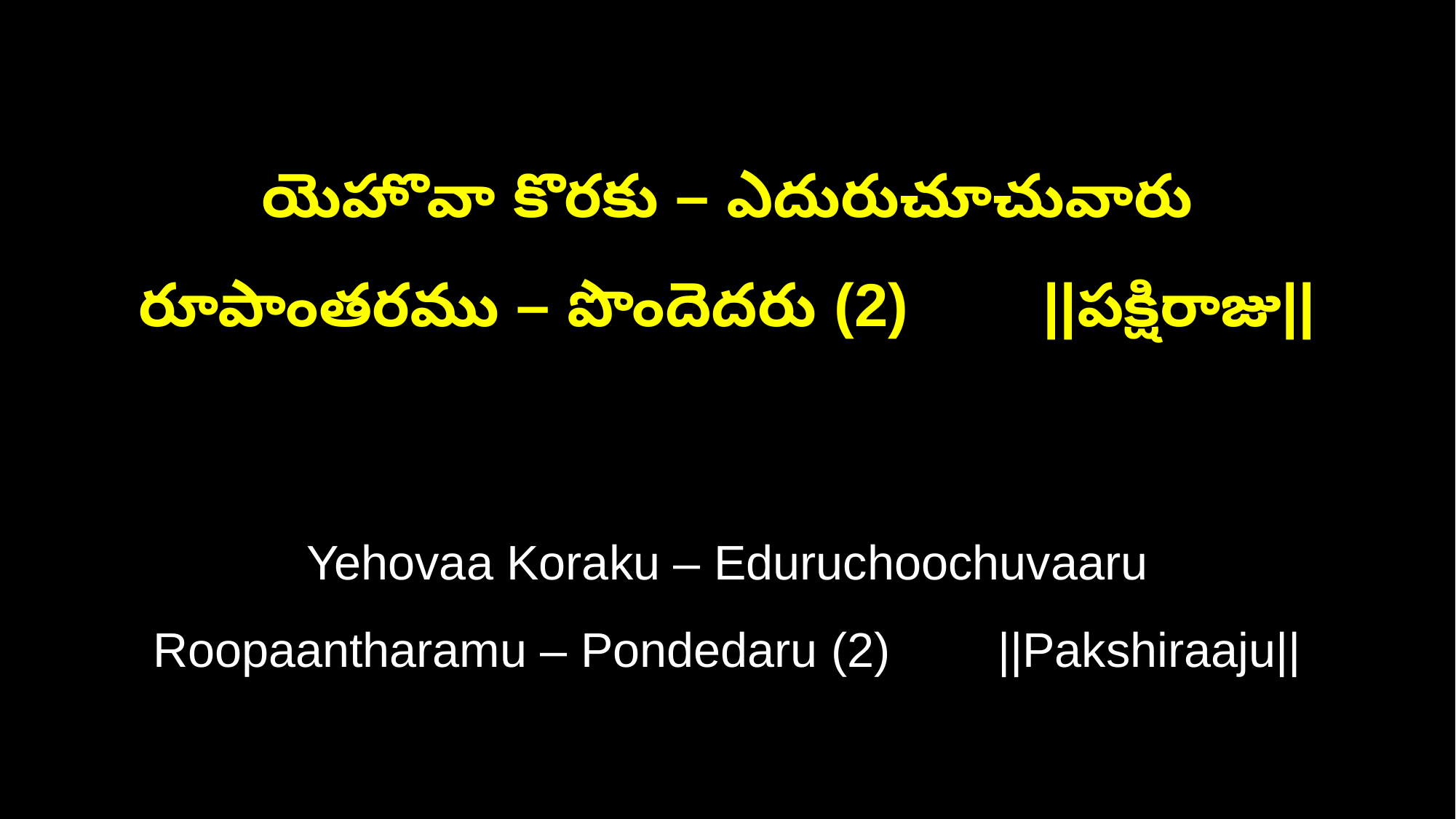

యెహొవా కొరకు – ఎదురుచూచువారు
రూపాంతరము – పొందెదరు (2)        ||పక్షిరాజు||
Yehovaa Koraku – Eduruchoochuvaaru
Roopaantharamu – Pondedaru (2)        ||Pakshiraaju||